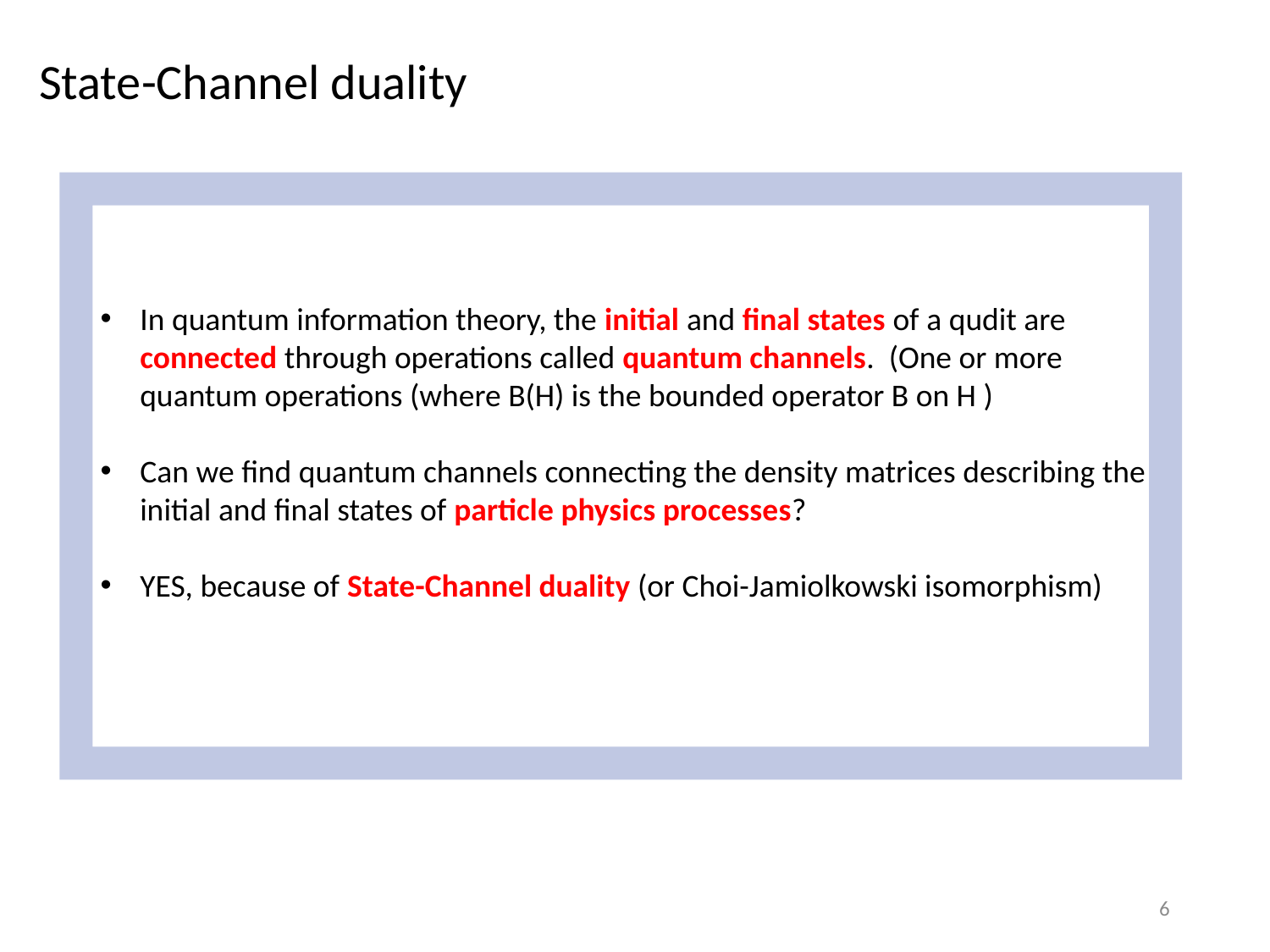

# State-Channel duality

In quantum information theory, the initial and final states of a qudit are connected through operations called quantum channels.  (One or more quantum operations (where B(H) is the bounded operator B on H )

Can we find quantum channels connecting the density matrices describing the initial and final states of particle physics processes?

YES, because of State-Channel duality (or Choi-Jamiolkowski isomorphism)

6